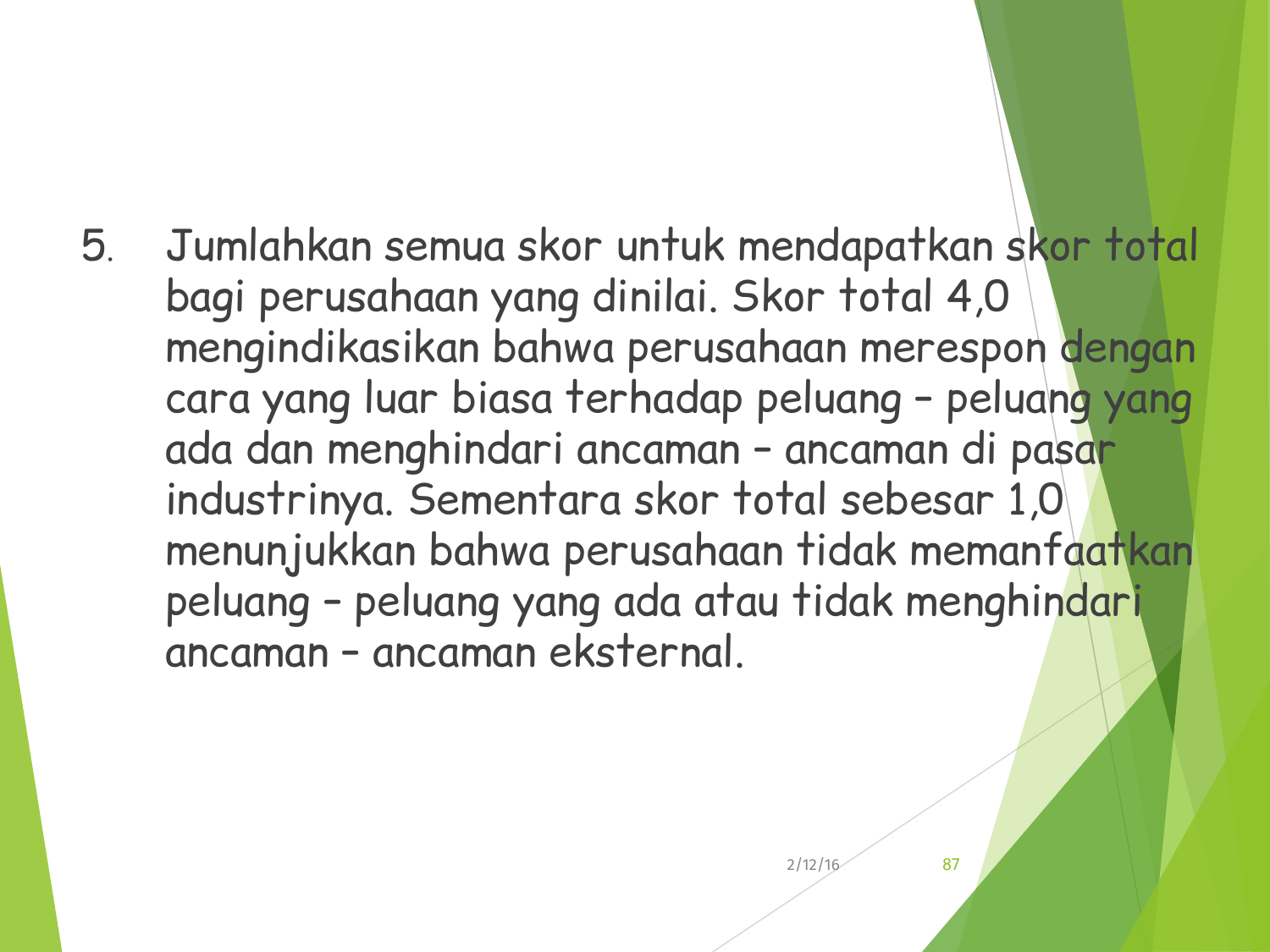

5.	Jumlahkan semua skor untuk mendapatkan skor total bagi perusahaan yang dinilai. Skor total 4,0 mengindikasikan bahwa perusahaan merespon dengan cara yang luar biasa terhadap peluang – peluang yang ada dan menghindari ancaman – ancaman di pasar industrinya. Sementara skor total sebesar 1,0 menunjukkan bahwa perusahaan tidak memanfaatkan peluang – peluang yang ada atau tidak menghindari ancaman – ancaman eksternal.
87
2/12/16